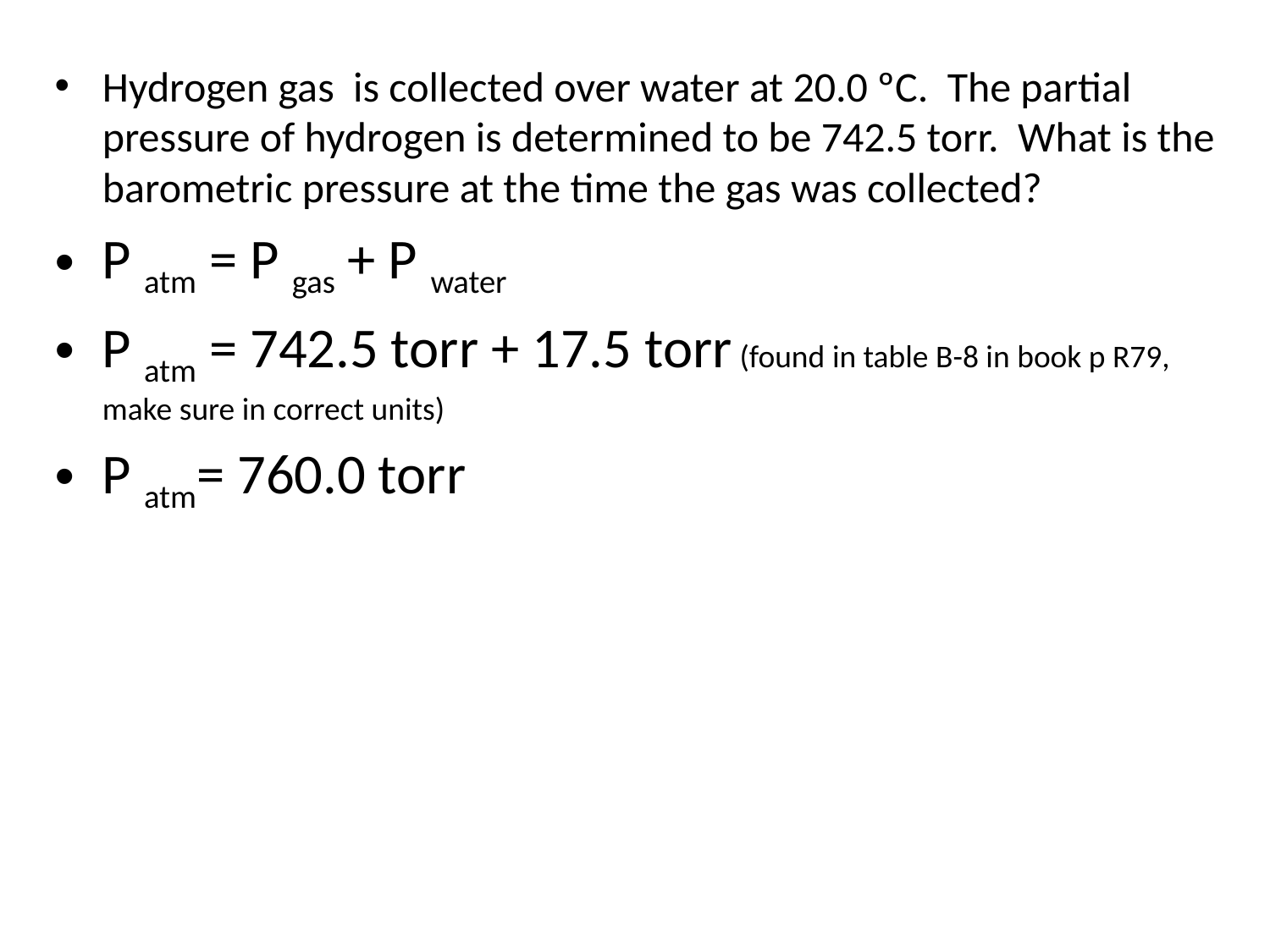

#
Hydrogen gas  is collected over water at 20.0 ºC.  The partial pressure of hydrogen is determined to be 742.5 torr.  What is the barometric pressure at the time the gas was collected?
P atm = P gas + P water
P atm = 742.5 torr + 17.5 torr (found in table B-8 in book p R79, make sure in correct units)
P atm= 760.0 torr